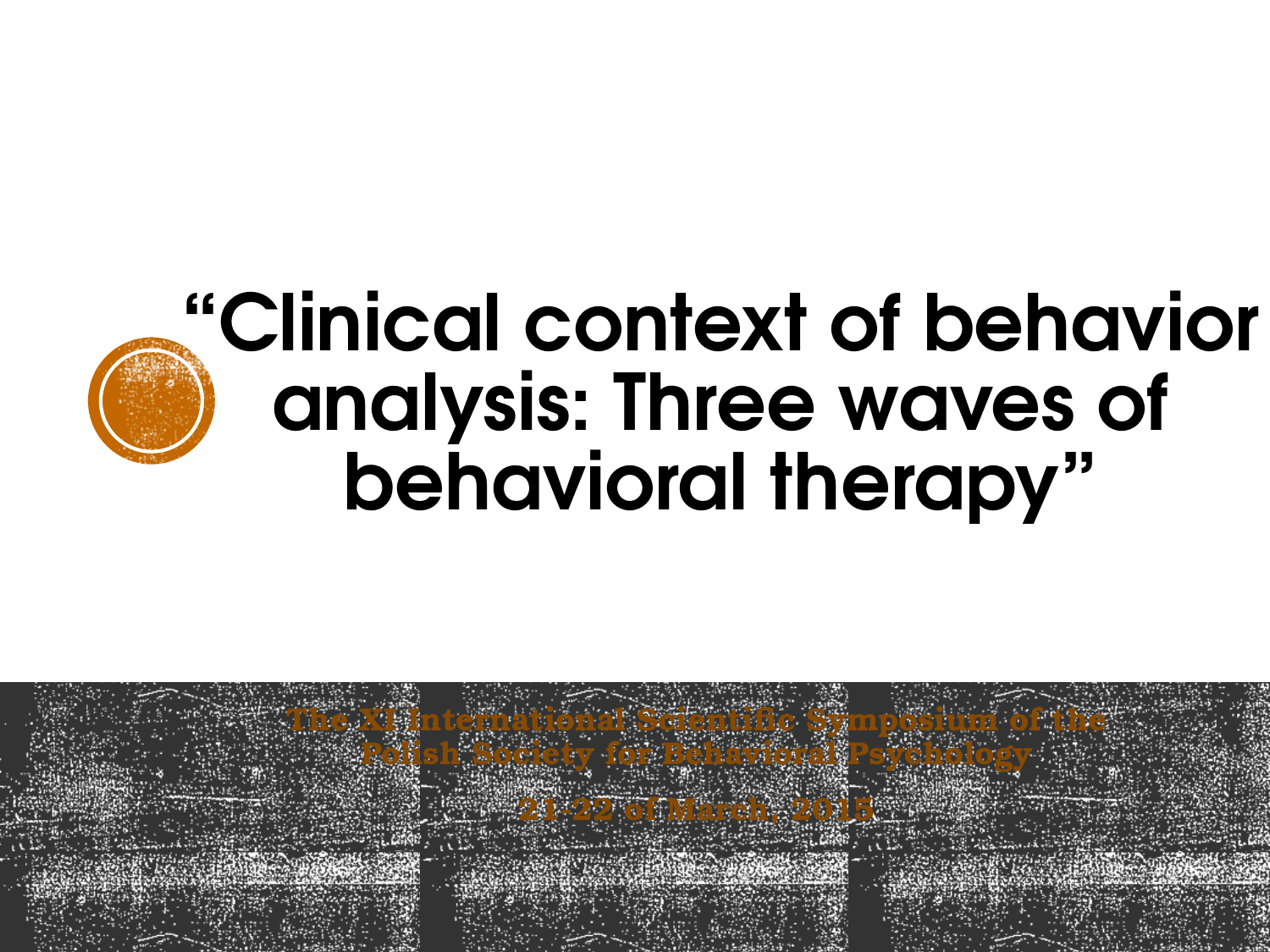

# “Clinical context of behavior analysis: Three waves of behavioral therapy”
The XI International Scientific Symposium of the Polish Society for Behavioral Psychology
21-22 of March, 2015